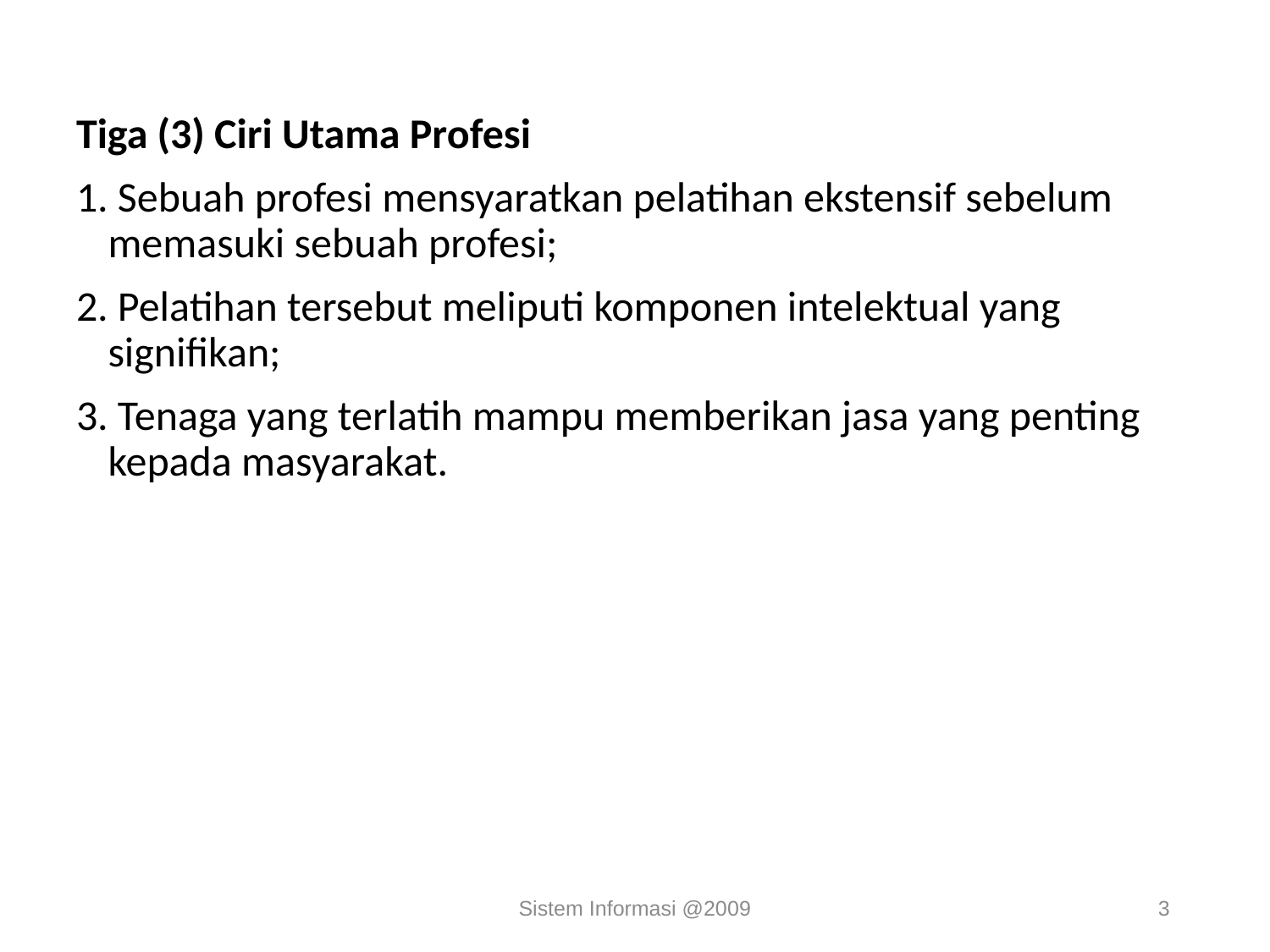

Tiga (3) Ciri Utama Profesi
1. Sebuah profesi mensyaratkan pelatihan ekstensif sebelum memasuki sebuah profesi;
2. Pelatihan tersebut meliputi komponen intelektual yang signifikan;
3. Tenaga yang terlatih mampu memberikan jasa yang penting kepada masyarakat.

Sistem Informasi @2009
3